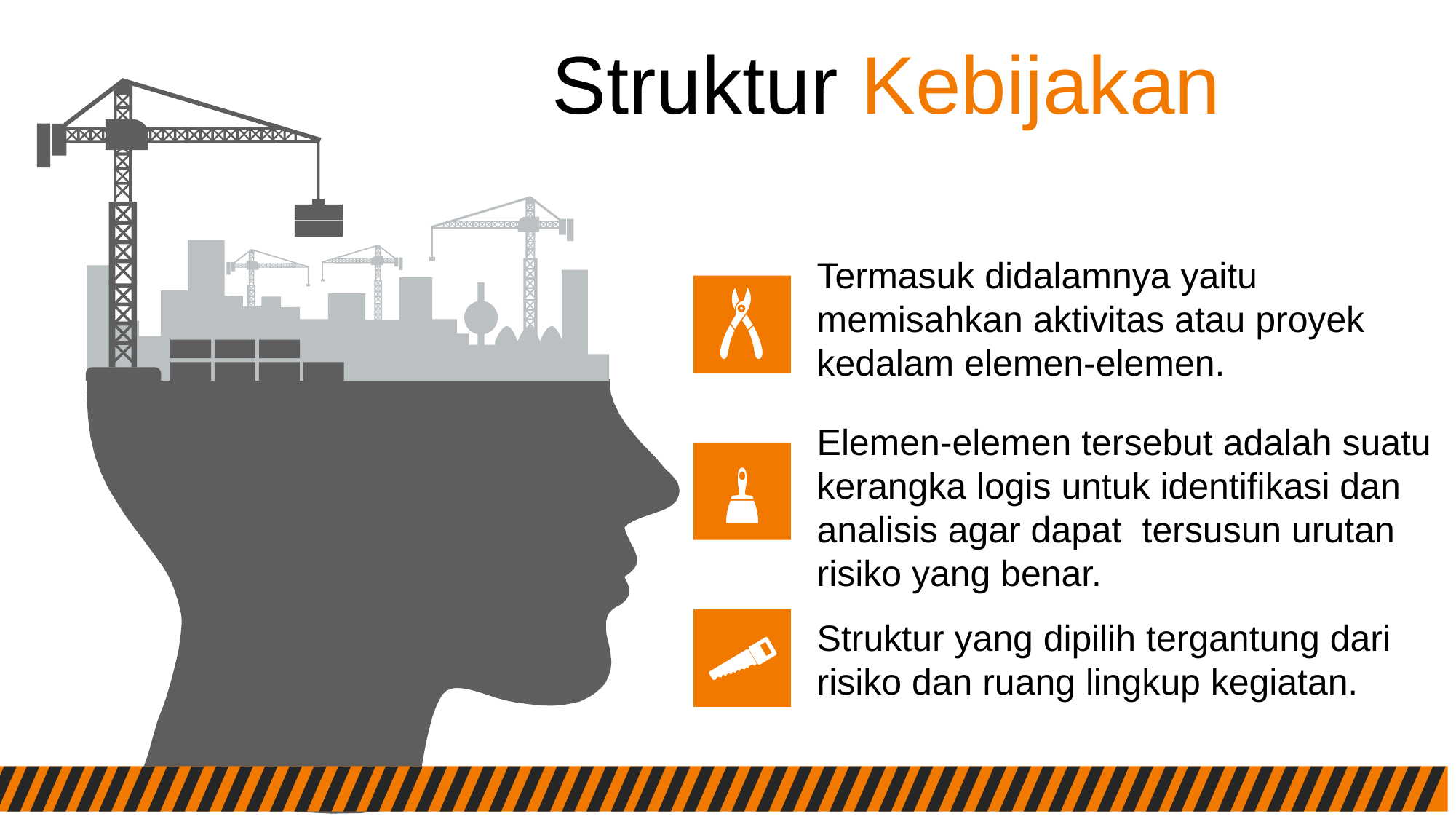

Struktur Kebijakan

Termasuk didalamnya yaitu memisahkan aktivitas atau proyek kedalam elemen-elemen.

Elemen-elemen tersebut adalah suatu kerangka logis untuk identifikasi dan analisis agar dapat  tersusun urutan risiko yang benar.

Struktur yang dipilih tergantung dari risiko dan ruang lingkup kegiatan.